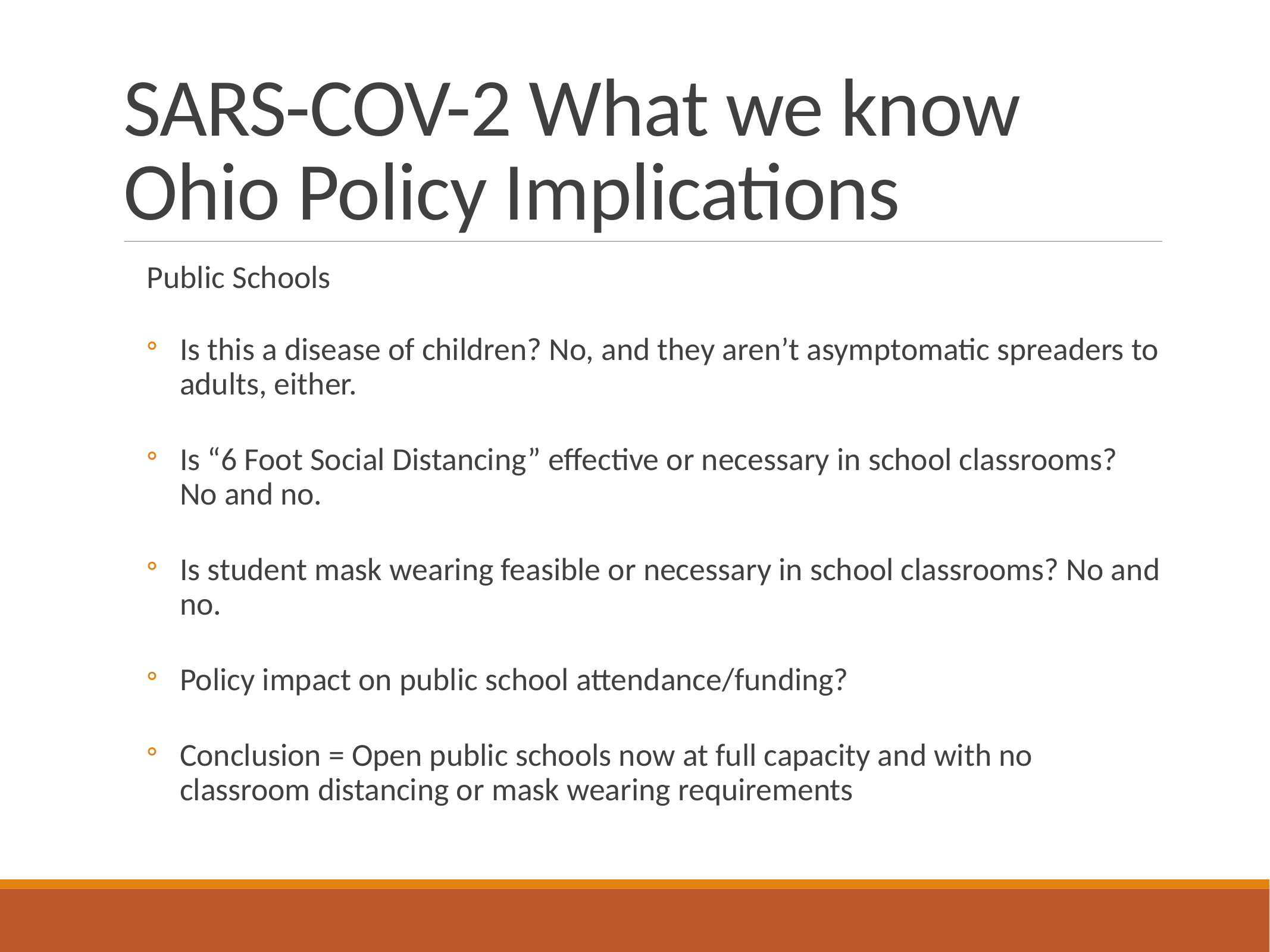

# SARS-COV-2 What we know
Ohio Policy Implications
Public Schools
Is this a disease of children? No, and they aren’t asymptomatic spreaders to adults, either.
Is “6 Foot Social Distancing” effective or necessary in school classrooms? No and no.
Is student mask wearing feasible or necessary in school classrooms? No and no.
Policy impact on public school attendance/funding?
Conclusion = Open public schools now at full capacity and with no classroom distancing or mask wearing requirements